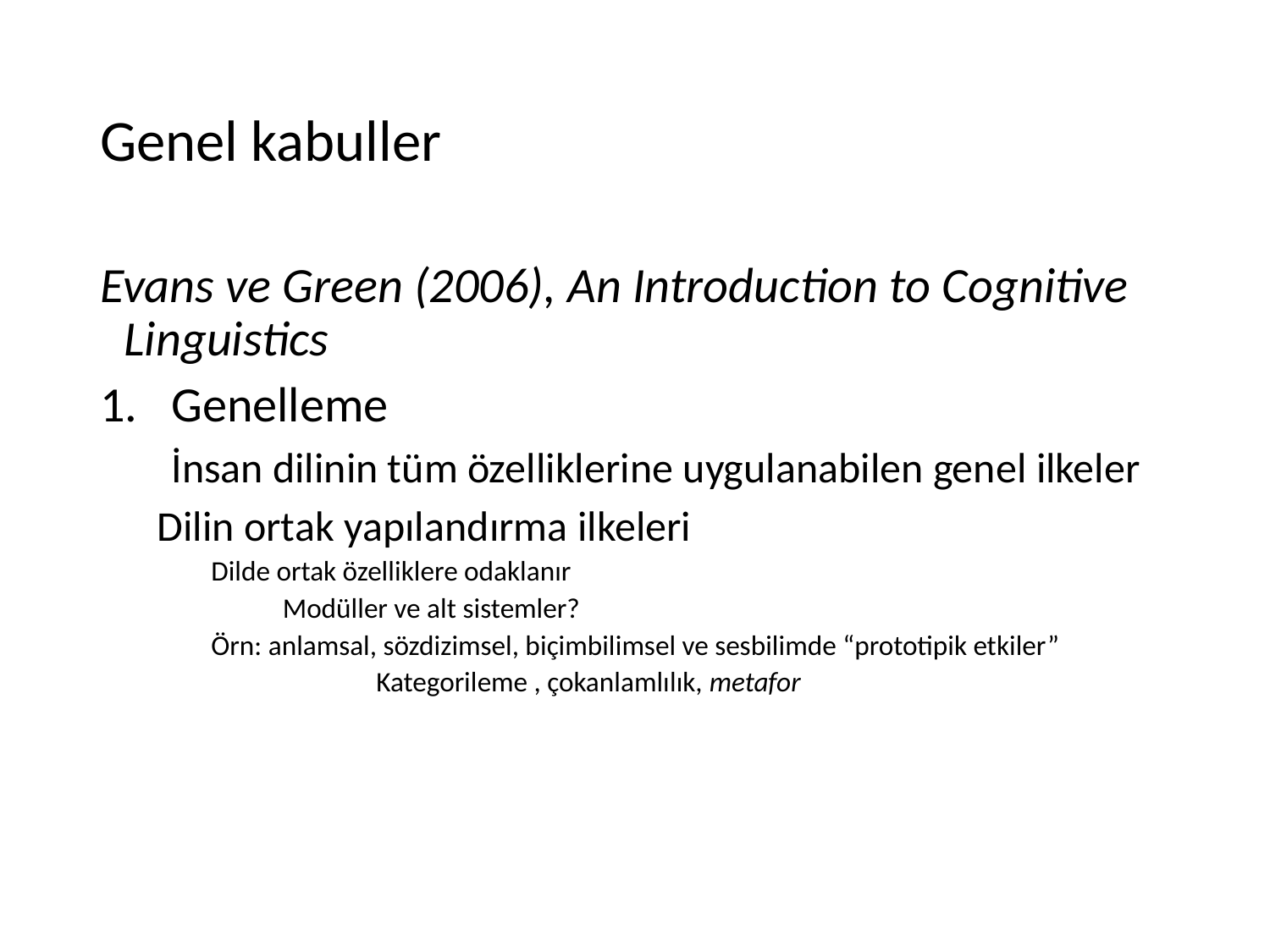

# Genel kabuller
Evans ve Green (2006), An Introduction to Cognitive Linguistics
Genelleme
	İnsan dilinin tüm özelliklerine uygulanabilen genel ilkeler
      Dilin ortak yapılandırma ilkeleri
Dilde ortak özelliklere odaklanır
	Modüller ve alt sistemler?
Örn: anlamsal, sözdizimsel, biçimbilimsel ve sesbilimde “prototipik etkiler”
	      Kategorileme , çokanlamlılık, metafor